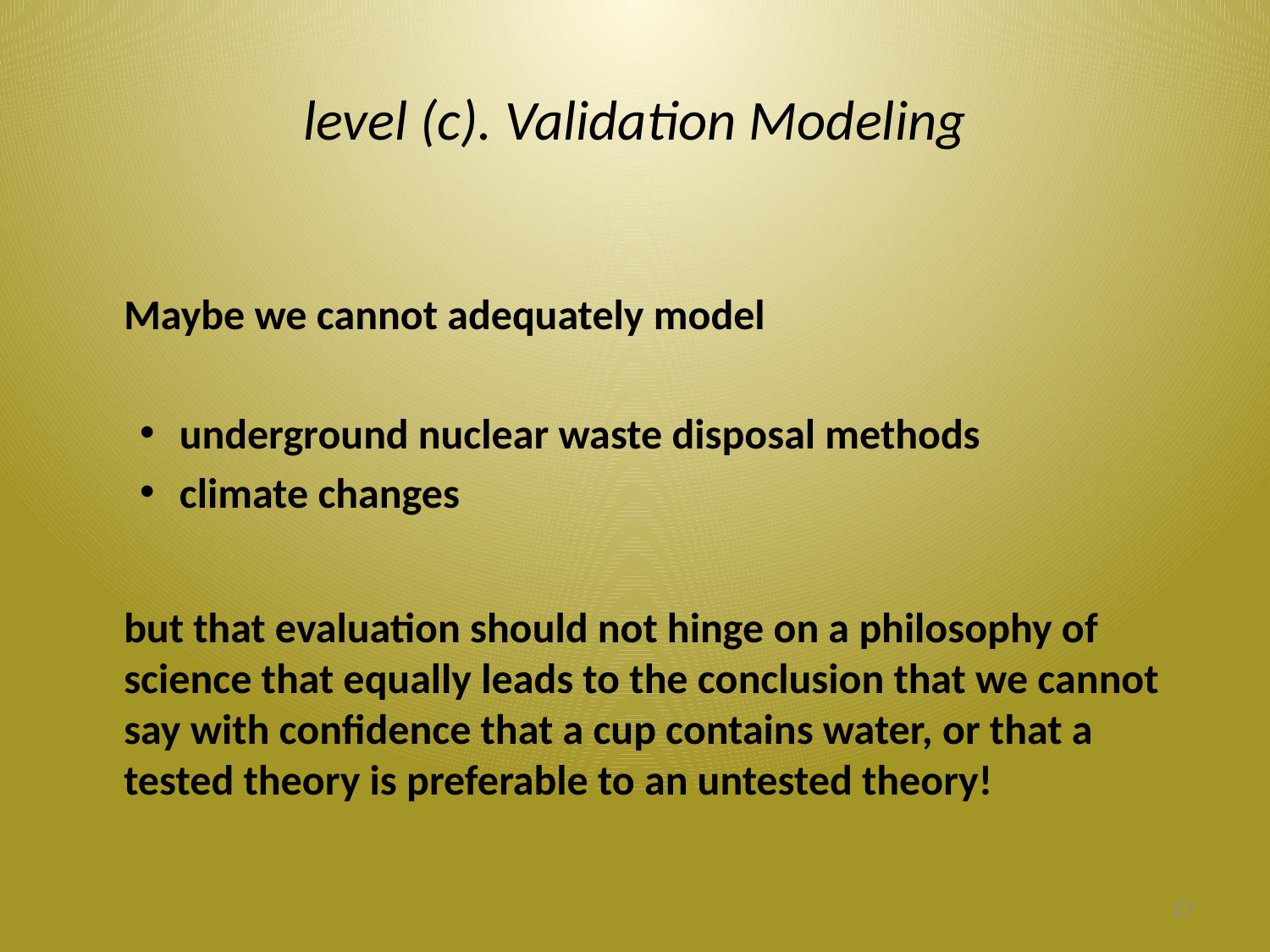

# level (c). Validation Modeling

	Maybe we cannot adequately model

underground nuclear waste disposal methods
climate changes

	but that evaluation should not hinge on a philosophy of science that equally leads to the conclusion that we cannot say with confidence that a cup contains water, or that a tested theory is preferable to an untested theory!

27